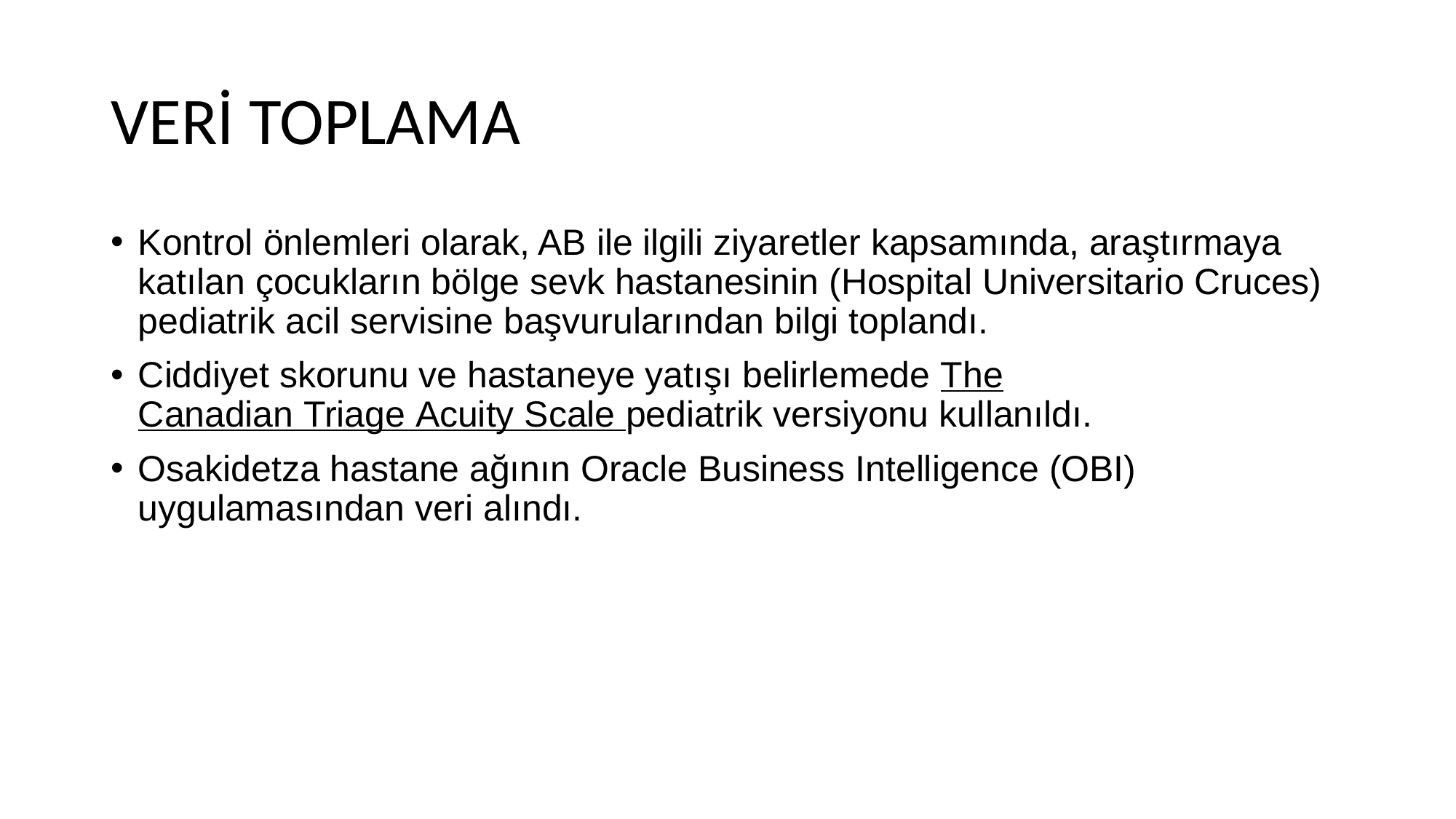

# VERİ TOPLAMA
Kontrol önlemleri olarak, AB ile ilgili ziyaretler kapsamında, araştırmaya katılan çocukların bölge sevk hastanesinin (Hospital Universitario Cruces) pediatrik acil servisine başvurularından bilgi toplandı.
Ciddiyet skorunu ve hastaneye yatışı belirlemede The Canadian Triage Acuity Scale pediatrik versiyonu kullanıldı.
Osakidetza hastane ağının Oracle Business Intelligence (OBI) uygulamasından veri alındı.